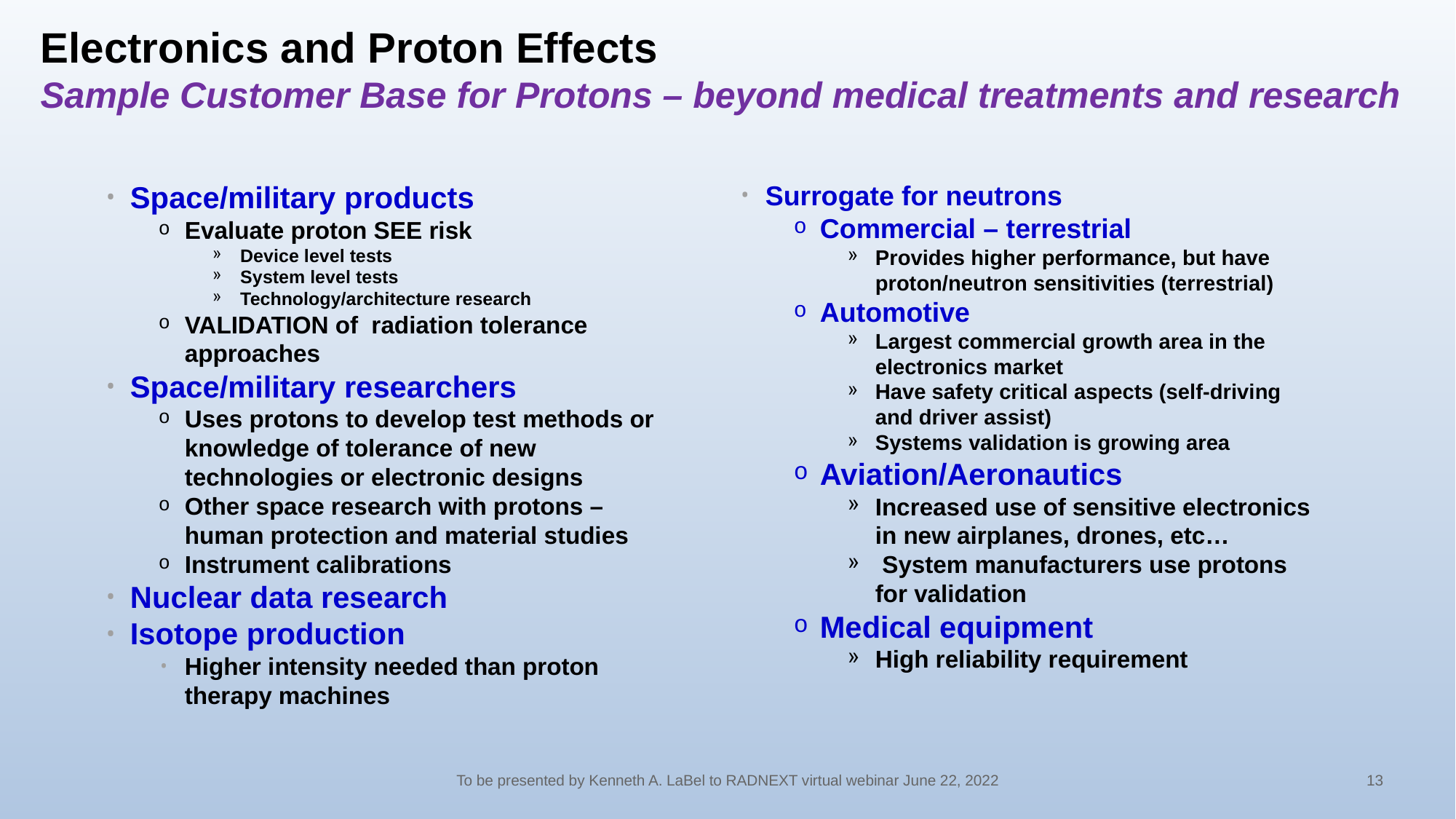

# Electronics and Proton Effects Sample Customer Base for Protons – beyond medical treatments and research
Space/military products
Evaluate proton SEE risk
Device level tests
System level tests
Technology/architecture research
VALIDATION of  radiation tolerance approaches
Space/military researchers
Uses protons to develop test methods or knowledge of tolerance of new technologies or electronic designs
Other space research with protons – human protection and material studies
Instrument calibrations
Nuclear data research
Isotope production
Higher intensity needed than proton therapy machines
Surrogate for neutrons
Commercial – terrestrial
Provides higher performance, but have proton/neutron sensitivities (terrestrial)
Automotive
Largest commercial growth area in the electronics market
Have safety critical aspects (self-driving and driver assist)
Systems validation is growing area
Aviation/Aeronautics
Increased use of sensitive electronics in new airplanes, drones, etc…
 System manufacturers use protons for validation
Medical equipment
High reliability requirement
To be presented by Kenneth A. LaBel to RADNEXT virtual webinar June 22, 2022
13